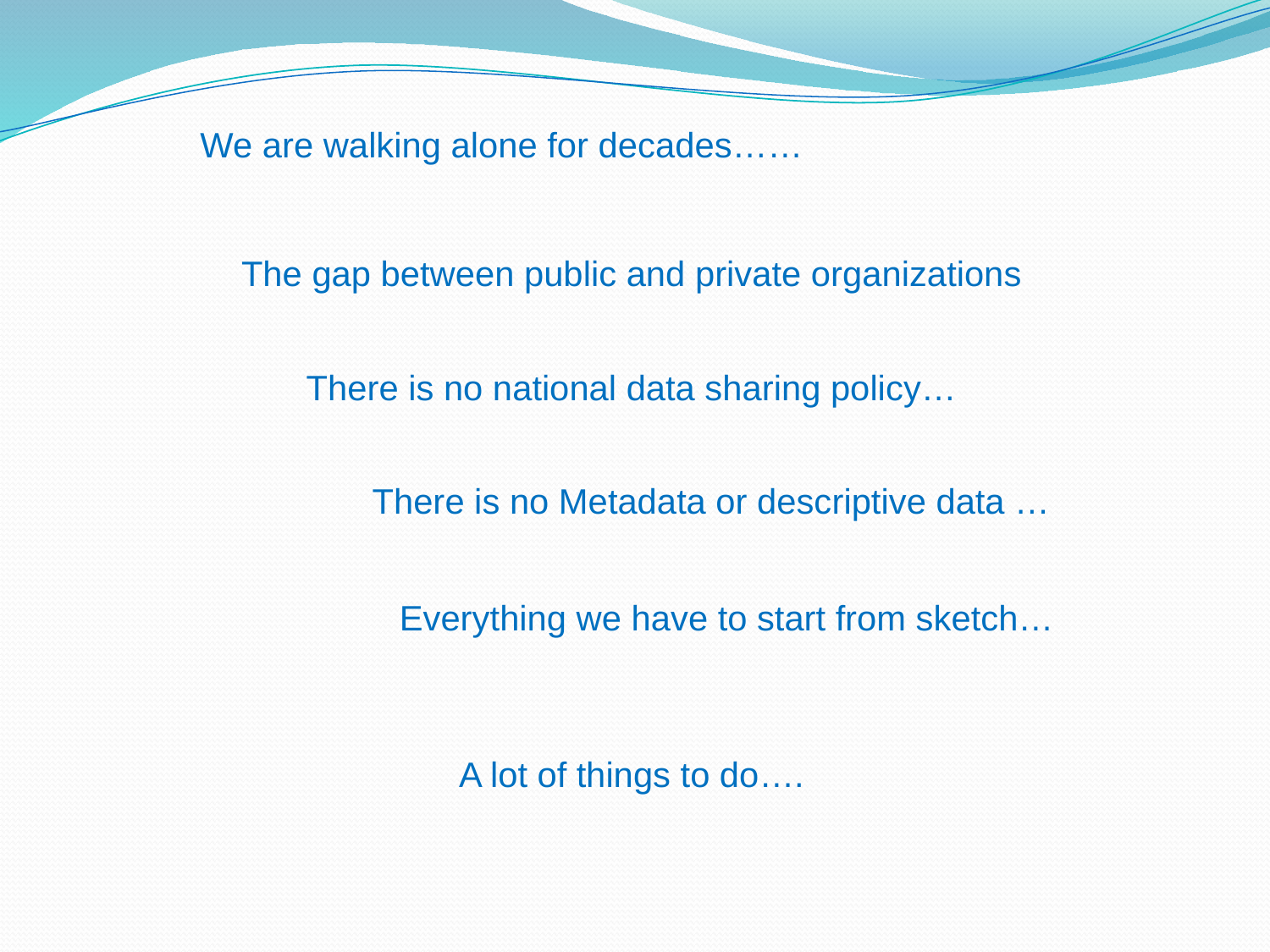

We are walking alone for decades……
The gap between public and private organizations
There is no national data sharing policy…
There is no Metadata or descriptive data …
Everything we have to start from sketch…
A lot of things to do….